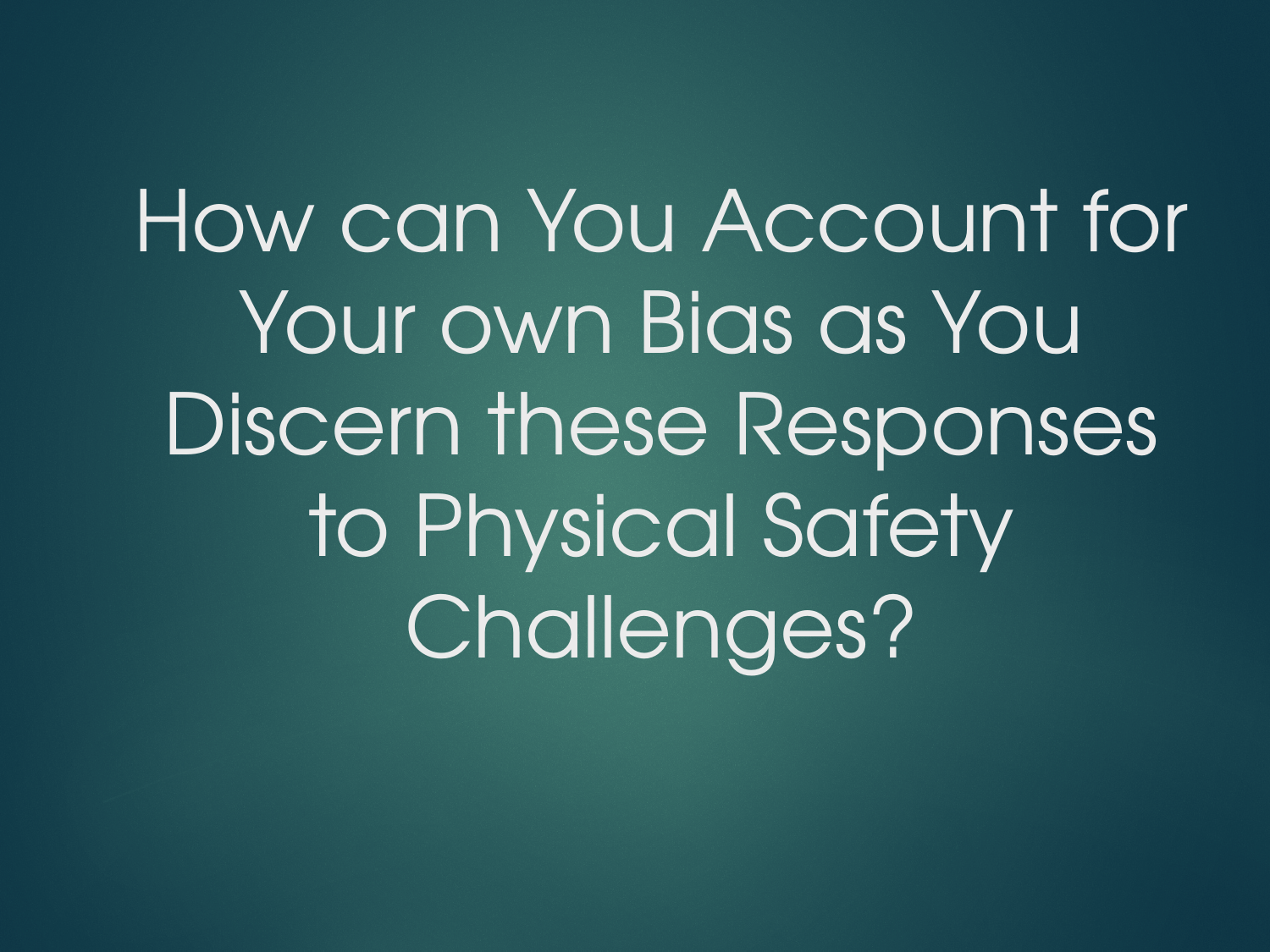

# How can You Account for Your own Bias as You Discern these Responses to Physical Safety Challenges?